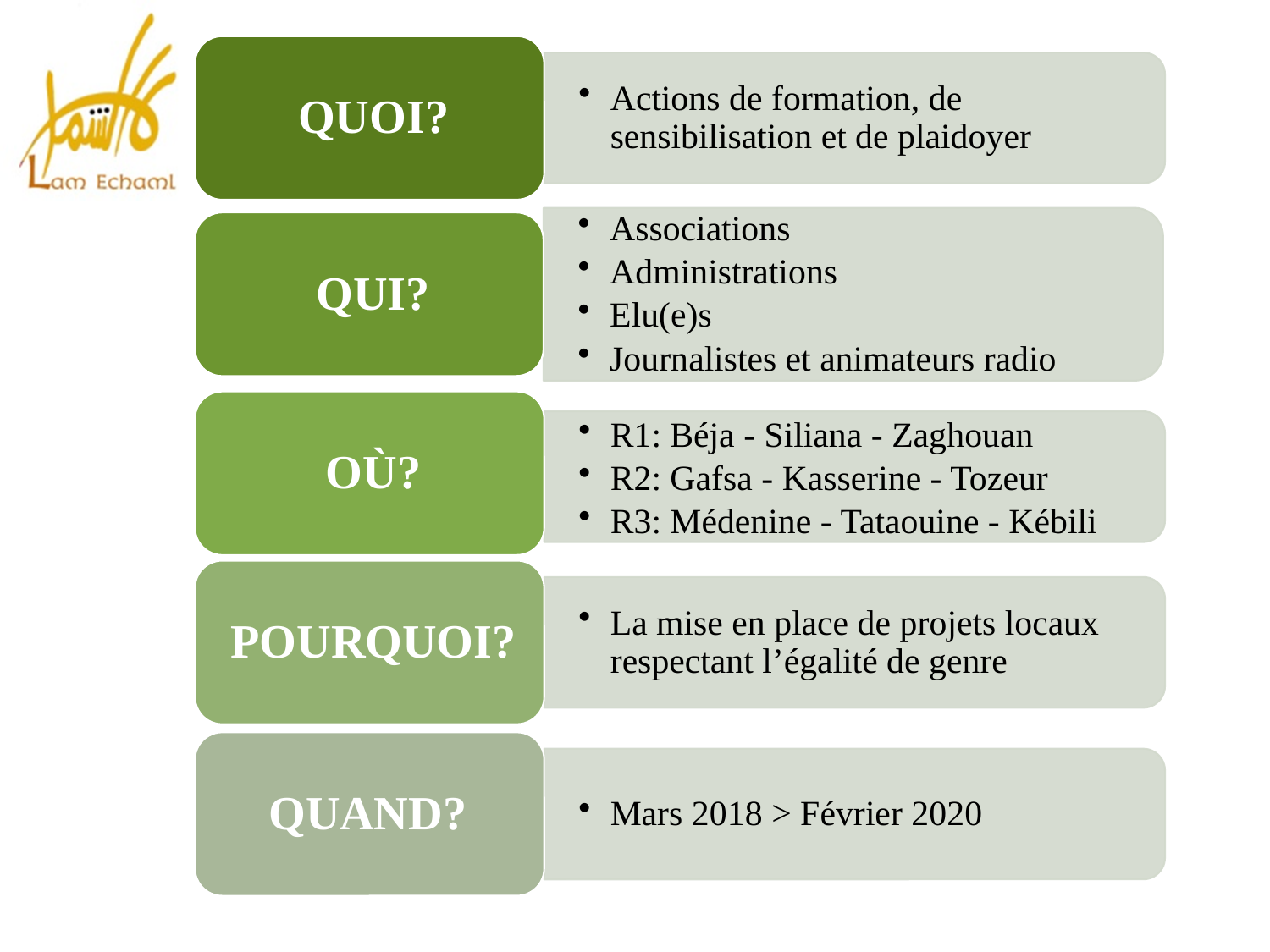

Actions de formation, de sensibilisation et de plaidoyer
QUOI?
Associations
Administrations
Elu(e)s
Journalistes et animateurs radio
QUI?

R1: Béja - Siliana - Zaghouan
R2: Gafsa - Kasserine - Tozeur
R3: Médenine - Tataouine - Kébili

OÙ?
La mise en place de projets locaux respectant l’égalité de genre
POURQUOI?
Mars 2018 > Février 2020
QUAND?